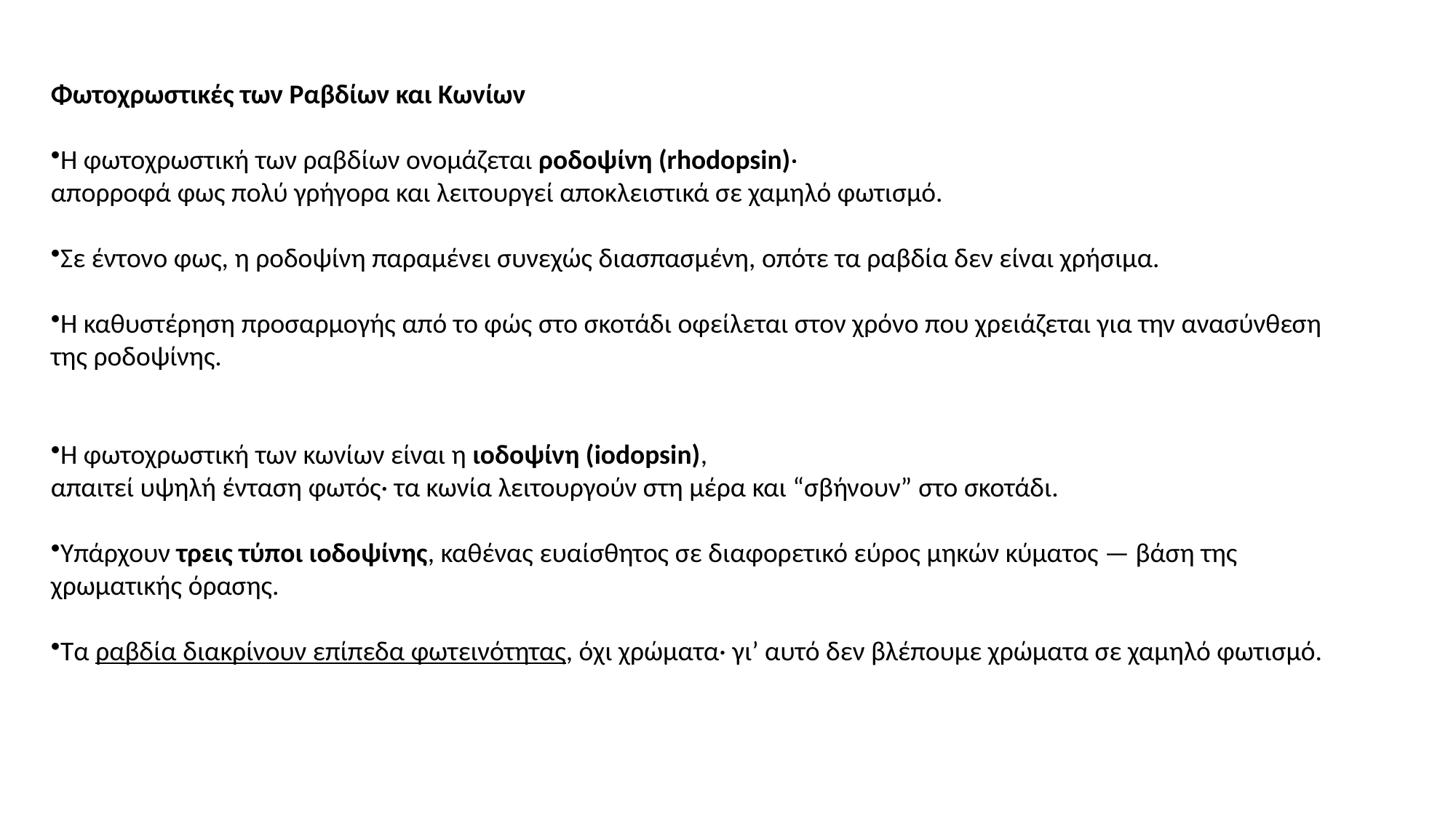

Φωτοχρωστικές των Ραβδίων και Κωνίων

Η φωτοχρωστική των ραβδίων ονομάζεται ροδοψίνη (rhodopsin)·
απορροφά φως πολύ γρήγορα και λειτουργεί αποκλειστικά σε χαμηλό φωτισμό.

Σε έντονο φως, η ροδοψίνη παραμένει συνεχώς διασπασμένη, οπότε τα ραβδία δεν είναι χρήσιμα.

Η καθυστέρηση προσαρμογής από το φώς στο σκοτάδι οφείλεται στον χρόνο που χρειάζεται για την ανασύνθεση της ροδοψίνης.

Η φωτοχρωστική των κωνίων είναι η ιοδοψίνη (iodopsin),
απαιτεί υψηλή ένταση φωτός· τα κωνία λειτουργούν στη μέρα και “σβήνουν” στο σκοτάδι.

Υπάρχουν τρεις τύποι ιοδοψίνης, καθένας ευαίσθητος σε διαφορετικό εύρος μηκών κύματος — βάση της χρωματικής όρασης.

Τα ραβδία διακρίνουν επίπεδα φωτεινότητας, όχι χρώματα· γι’ αυτό δεν βλέπουμε χρώματα σε χαμηλό φωτισμό.